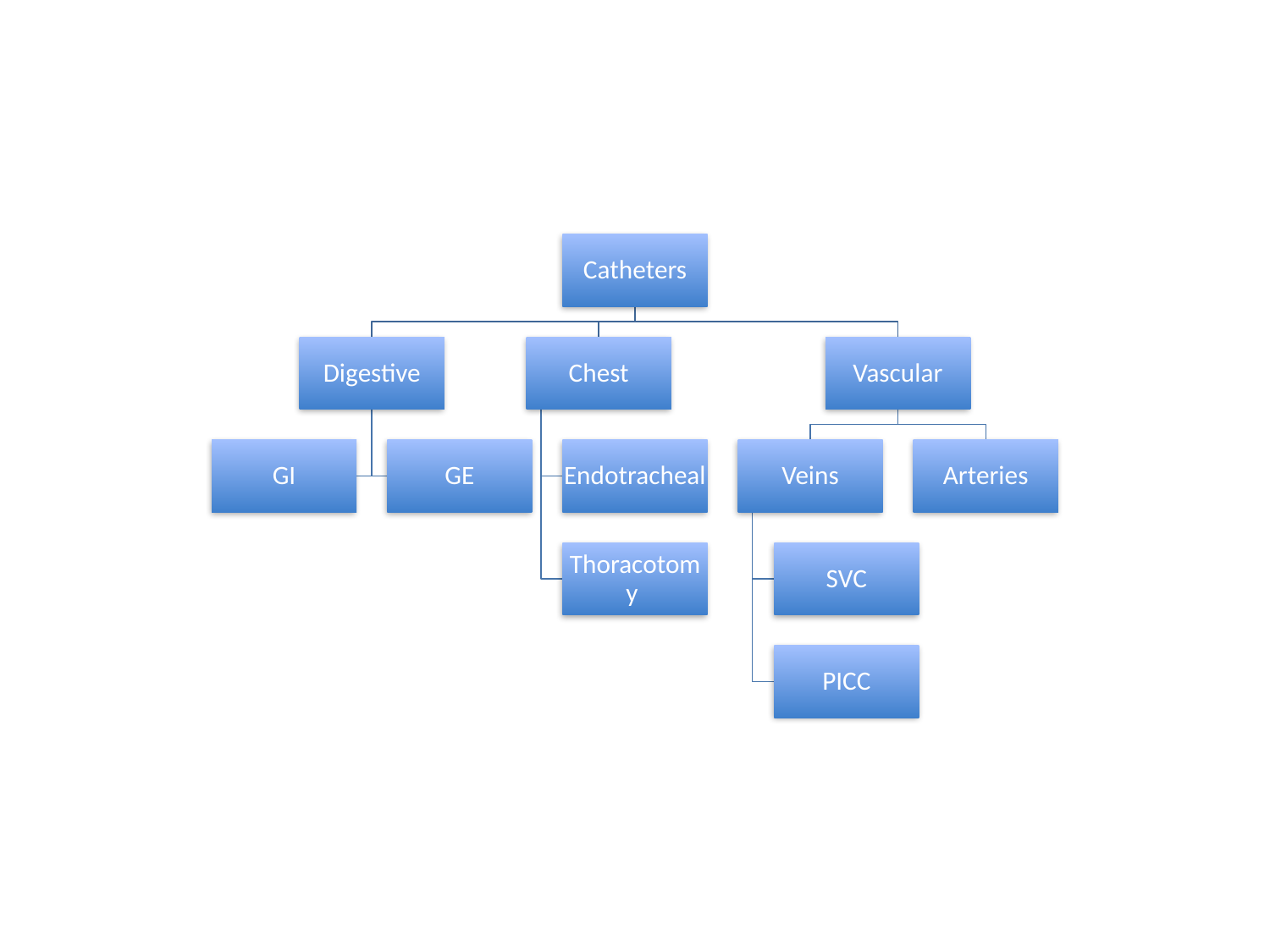

Catheters
Digestive
GI
GE
Chest
Endotracheal
Thoracotomy
Vascular
Veins
SVC
PICC
Arteries